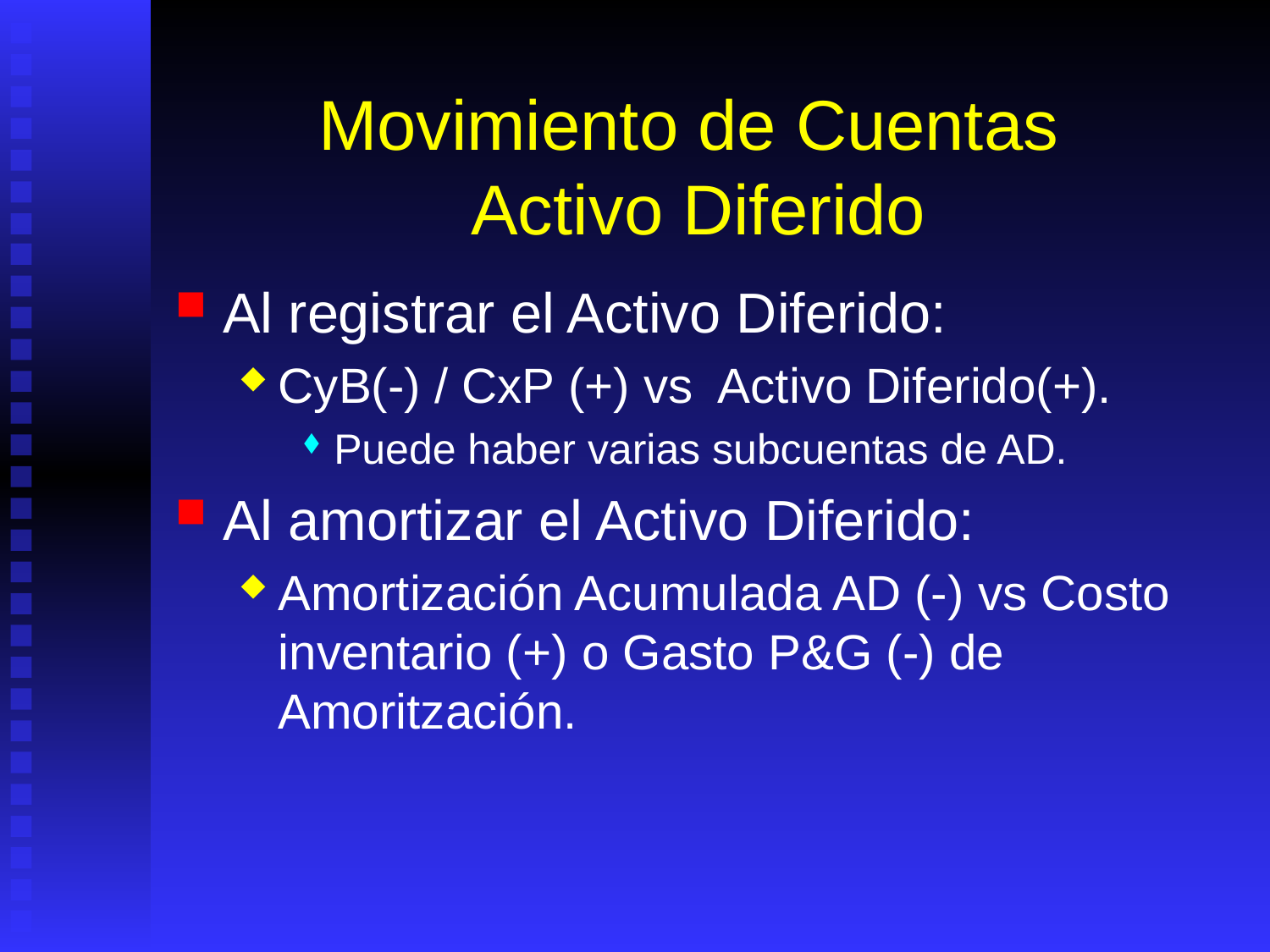

# Movimiento de Cuentas Activo Diferido
Al registrar el Activo Diferido:
CyB(-) / CxP (+) vs  Activo Diferido(+).
Puede haber varias subcuentas de AD.
Al amortizar el Activo Diferido:
Amortización Acumulada AD (-) vs Costo inventario (+) o Gasto P&G (-) de Amoritzación.